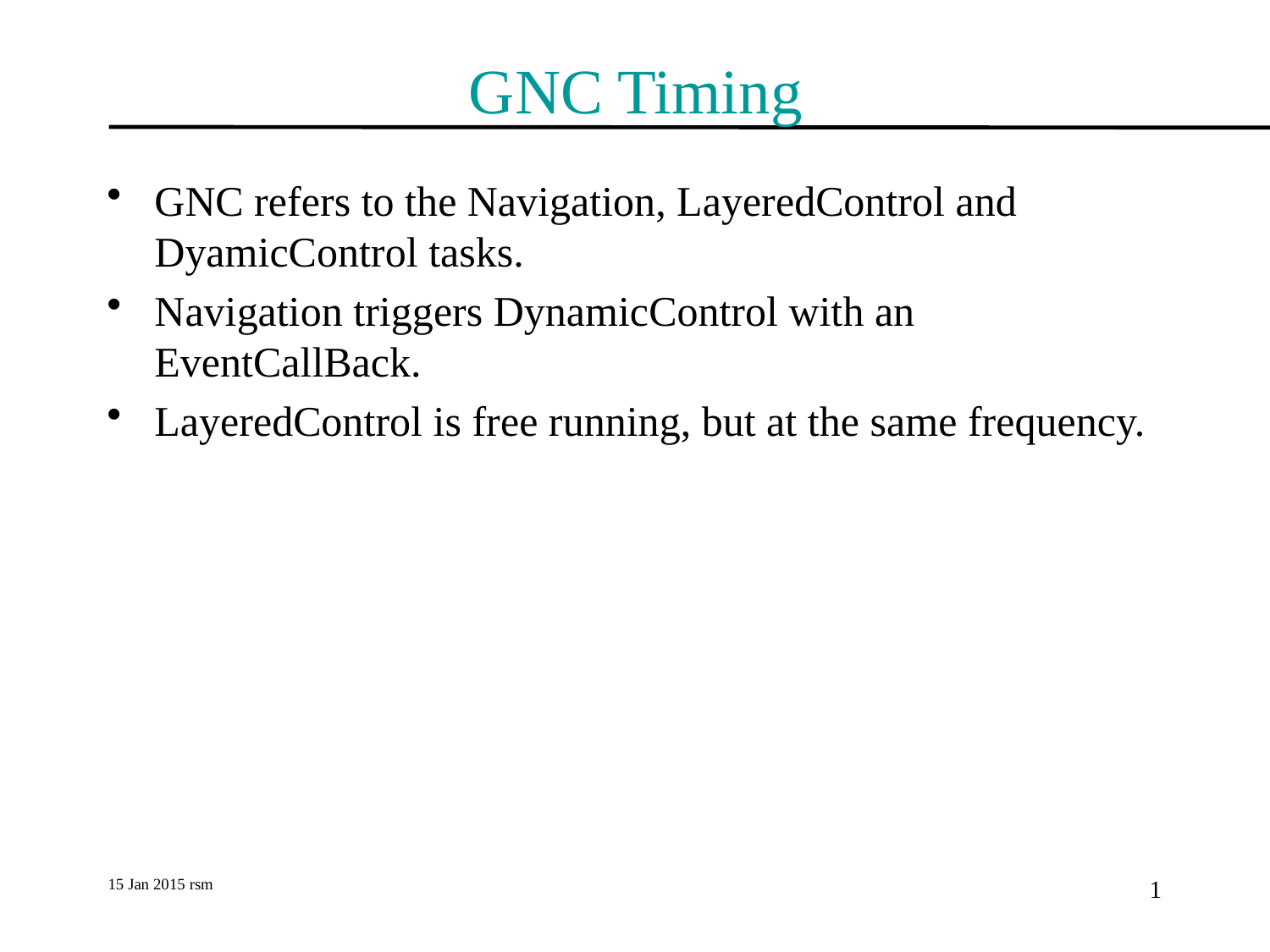

# GNC Timing
GNC refers to the Navigation, LayeredControl and DyamicControl tasks.
Navigation triggers DynamicControl with an EventCallBack.
LayeredControl is free running, but at the same frequency.

15 Jan 2015 rsm
1